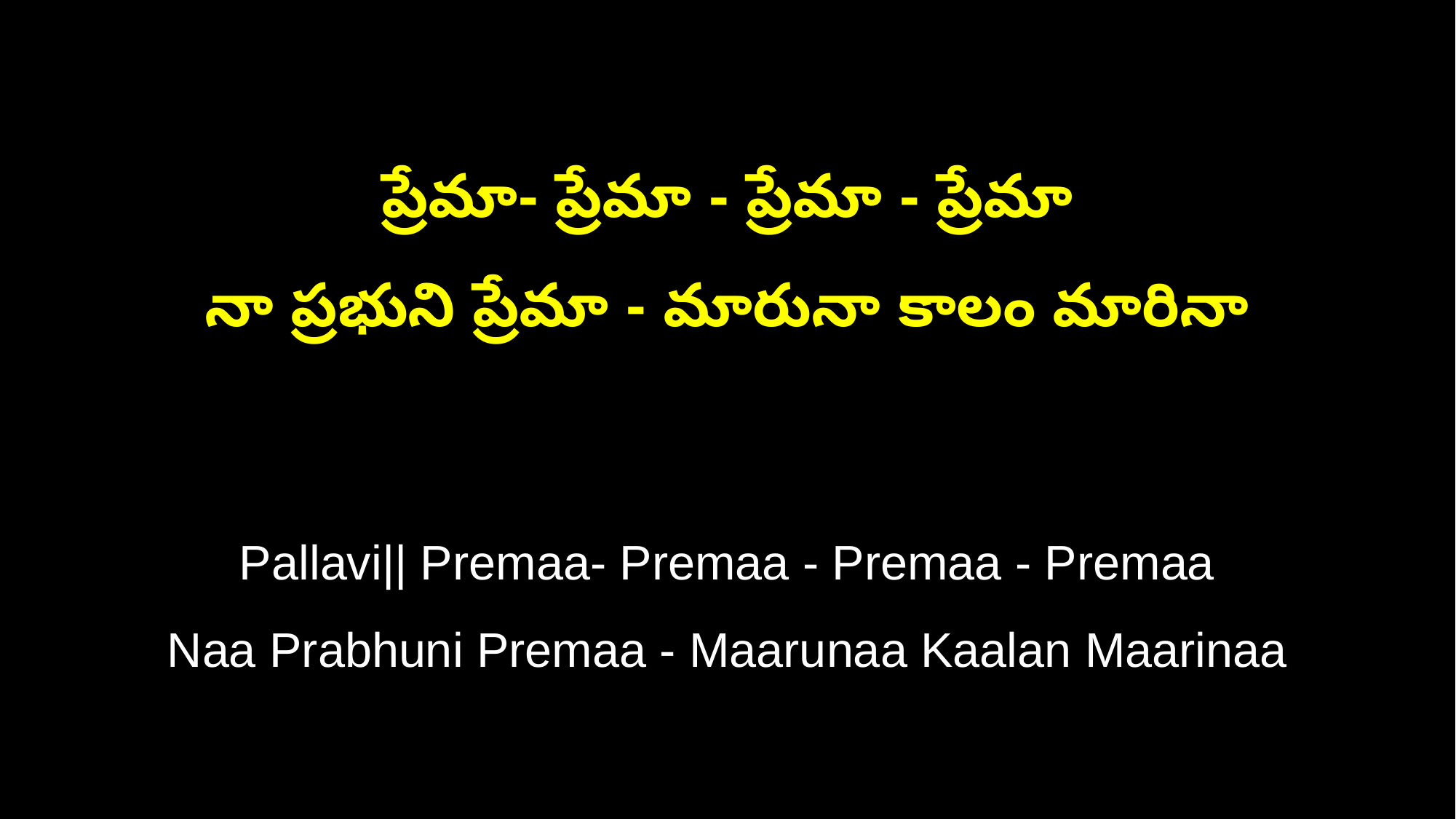

ప్రేమా- ప్రేమా - ప్రేమా - ప్రేమా
నా ప్రభుని ప్రేమా - మారునా కాలం మారినా
Pallavi|| Premaa- Premaa - Premaa - Premaa
Naa Prabhuni Premaa - Maarunaa Kaalan Maarinaa